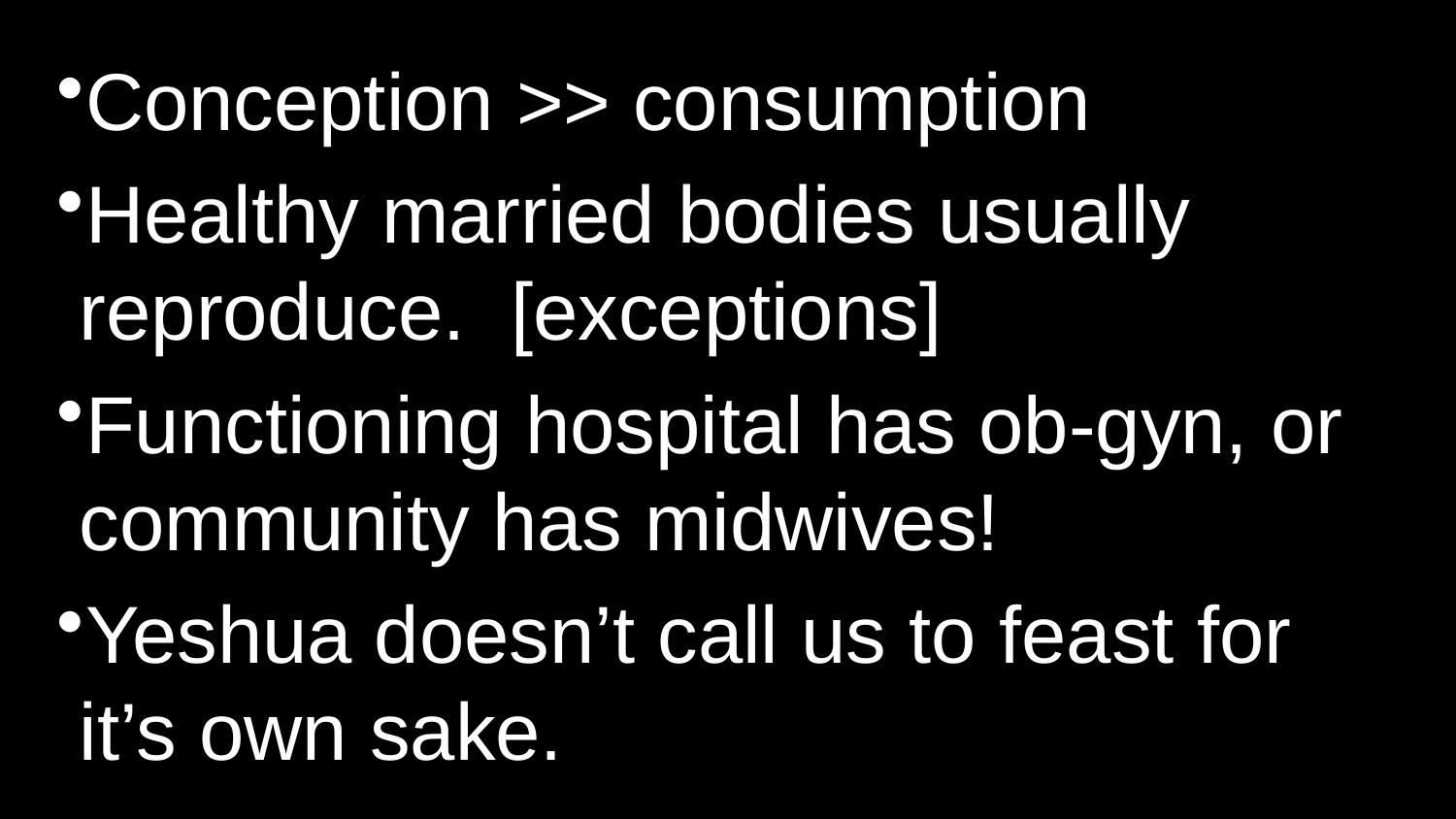

Conception >> consumption
Healthy married bodies usually reproduce.  [exceptions]
Functioning hospital has ob-gyn, or community has midwives!
Yeshua doesn’t call us to feast for it’s own sake.